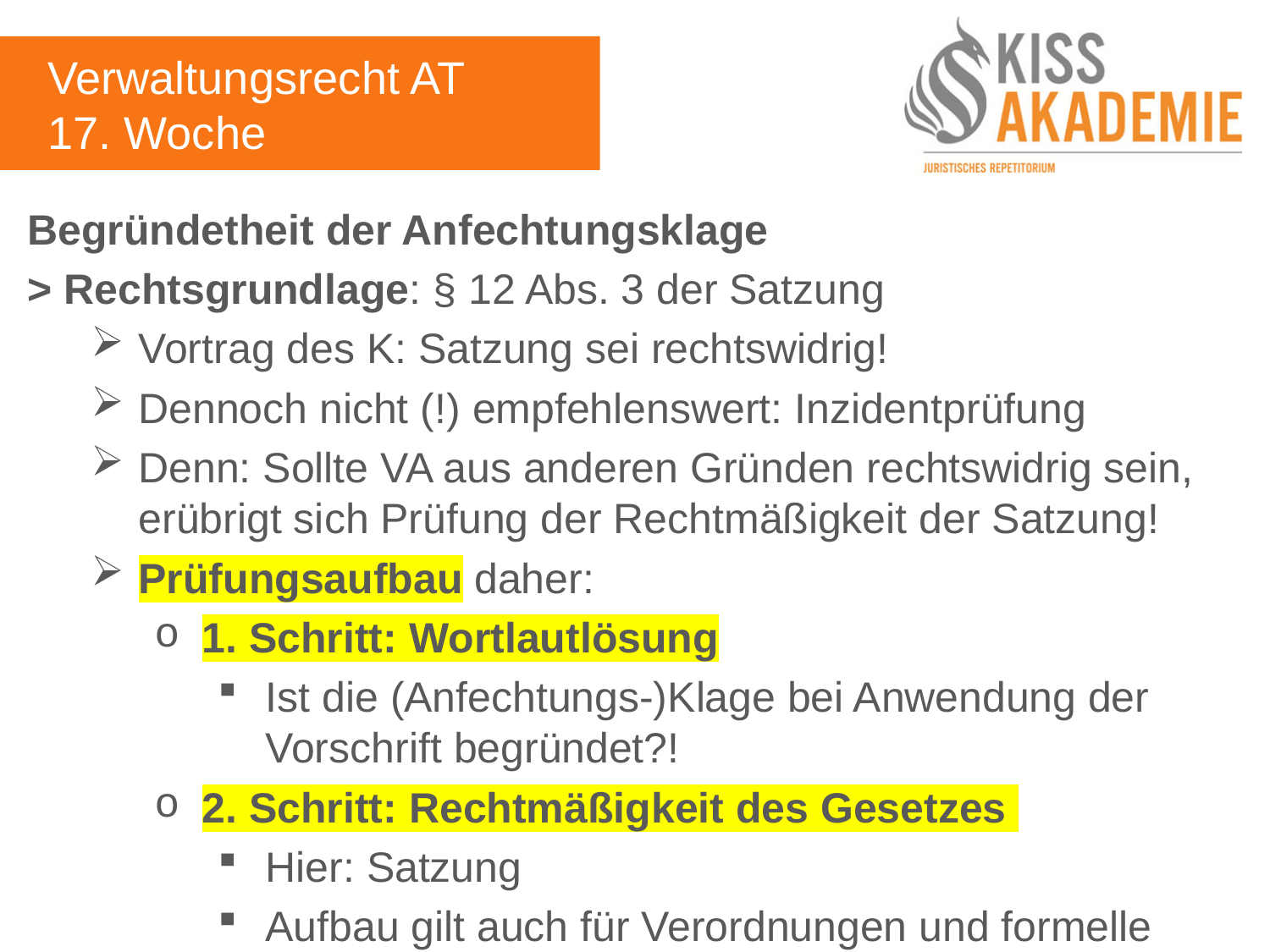

Verwaltungsrecht AT
17. Woche
Begründetheit der Anfechtungsklage
> Rechtsgrundlage: § 12 Abs. 3 der Satzung
Vortrag des K: Satzung sei rechtswidrig!
Dennoch nicht (!) empfehlenswert: Inzidentprüfung
Denn: Sollte VA aus anderen Gründen rechtswidrig sein, erübrigt sich Prüfung der Rechtmäßigkeit der Satzung!
Prüfungsaufbau daher:
1. Schritt: Wortlautlösung
Ist die (Anfechtungs-)Klage bei Anwendung der Vorschrift begründet?!
2. Schritt: Rechtmäßigkeit des Gesetzes
Hier: Satzung
Aufbau gilt auch für Verordnungen und formelle Gesetze